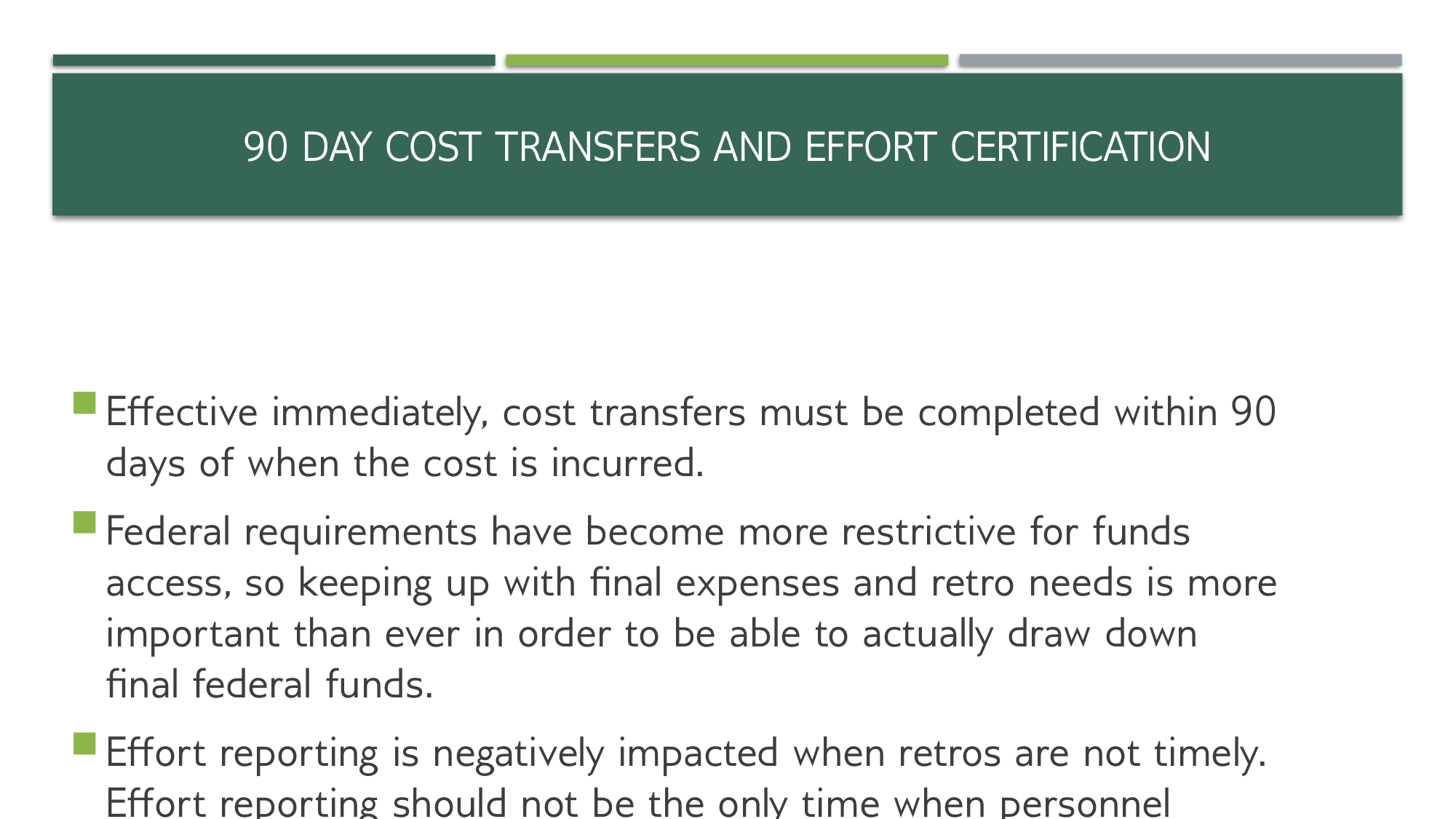

# 90 day cost transfers and effort certification
Effective immediately, cost transfers must be completed within 90 days of when the cost is incurred.
Federal requirements have become more restrictive for funds access, so keeping up with final expenses and retro needs is more important than ever in order to be able to actually draw down final federal funds.
Effort reporting is negatively impacted when retros are not timely.  Effort reporting should not be the only time when personnel review is completed.